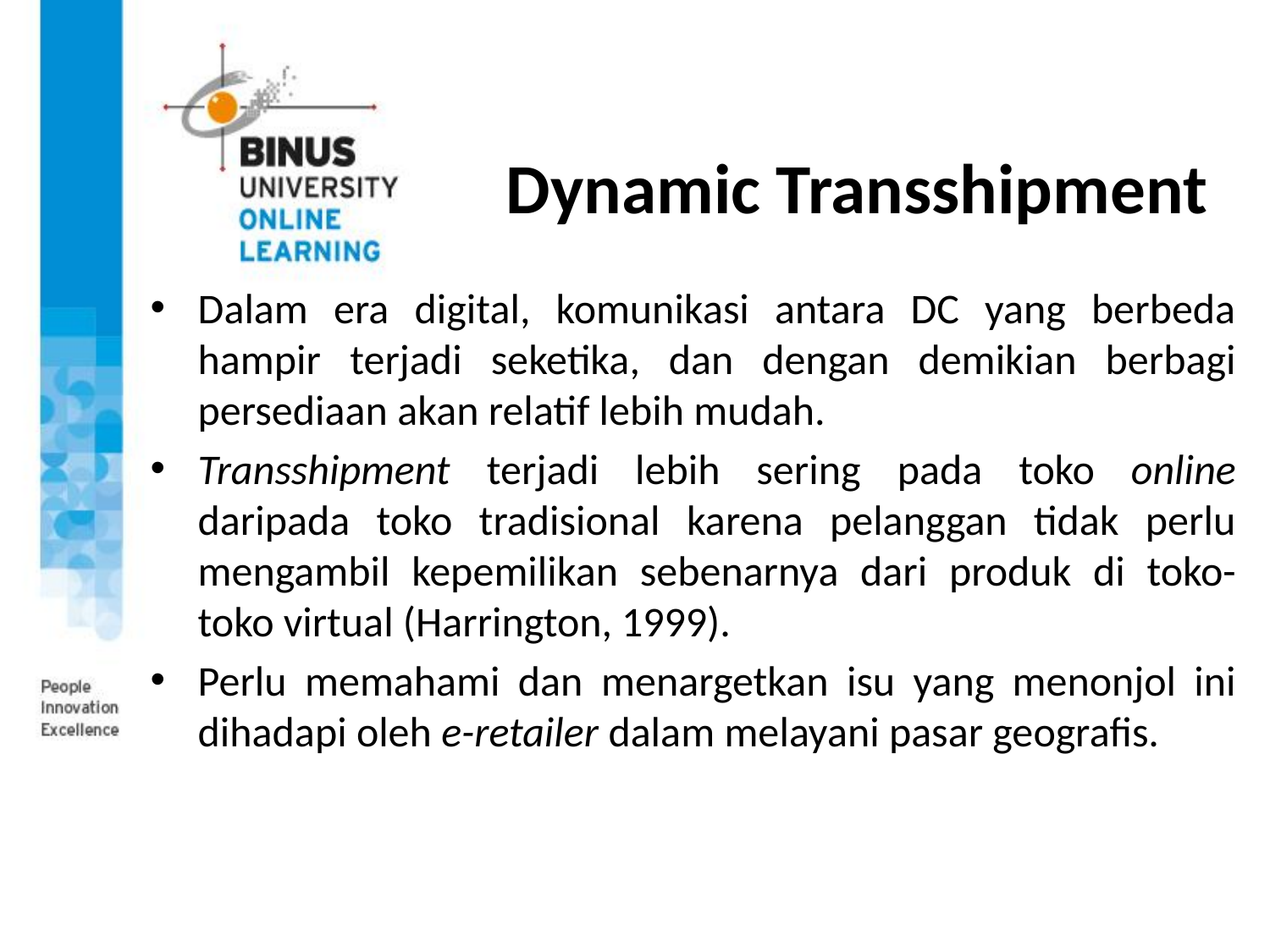

# Dynamic Transshipment
Dalam era digital, komunikasi antara DC yang berbeda hampir terjadi seketika, dan dengan demikian berbagi persediaan akan relatif lebih mudah.
Transshipment terjadi lebih sering pada toko online daripada toko tradisional karena pelanggan tidak perlu mengambil kepemilikan sebenarnya dari produk di toko-toko virtual (Harrington, 1999).
Perlu memahami dan menargetkan isu yang menonjol ini dihadapi oleh e-retailer dalam melayani pasar geografis.